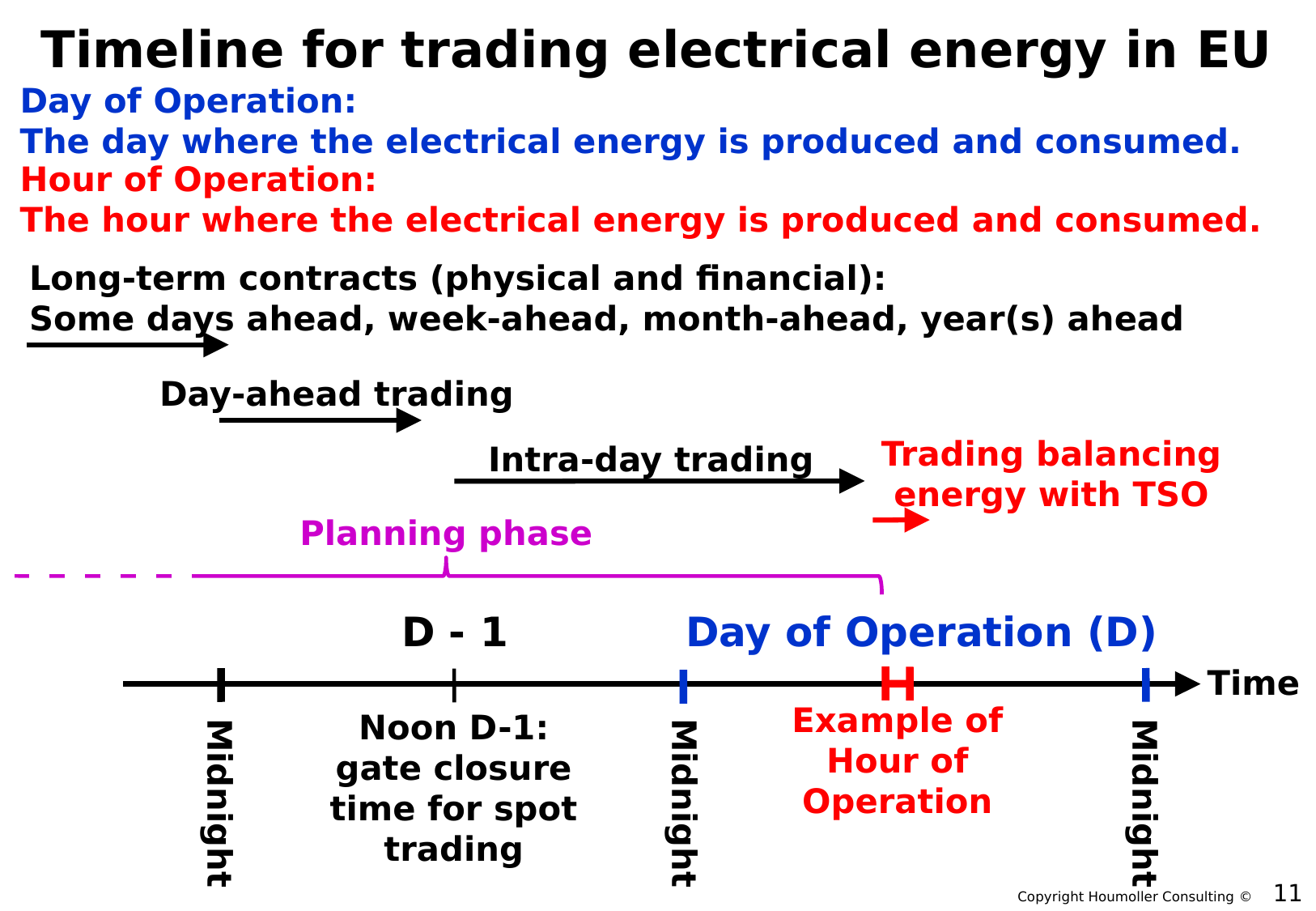

# Timeline for trading electrical energy in EU
Day of Operation:
The day where the electrical energy is produced and consumed.
Hour of Operation:
The hour where the electrical energy is produced and consumed.
Long-term contracts (physical and financial):
Some days ahead, week-ahead, month-ahead, year(s) ahead
Day-ahead trading
Trading balancing
energy with TSO
Intra-day trading
Planning phase

Day of Operation (D)

Midnight
Midnight
D - 1

Midnight
Time

Example of
Hour of
Operation

Noon D-1:
gate closure
time for spot
trading
24 Aug. 2023
11